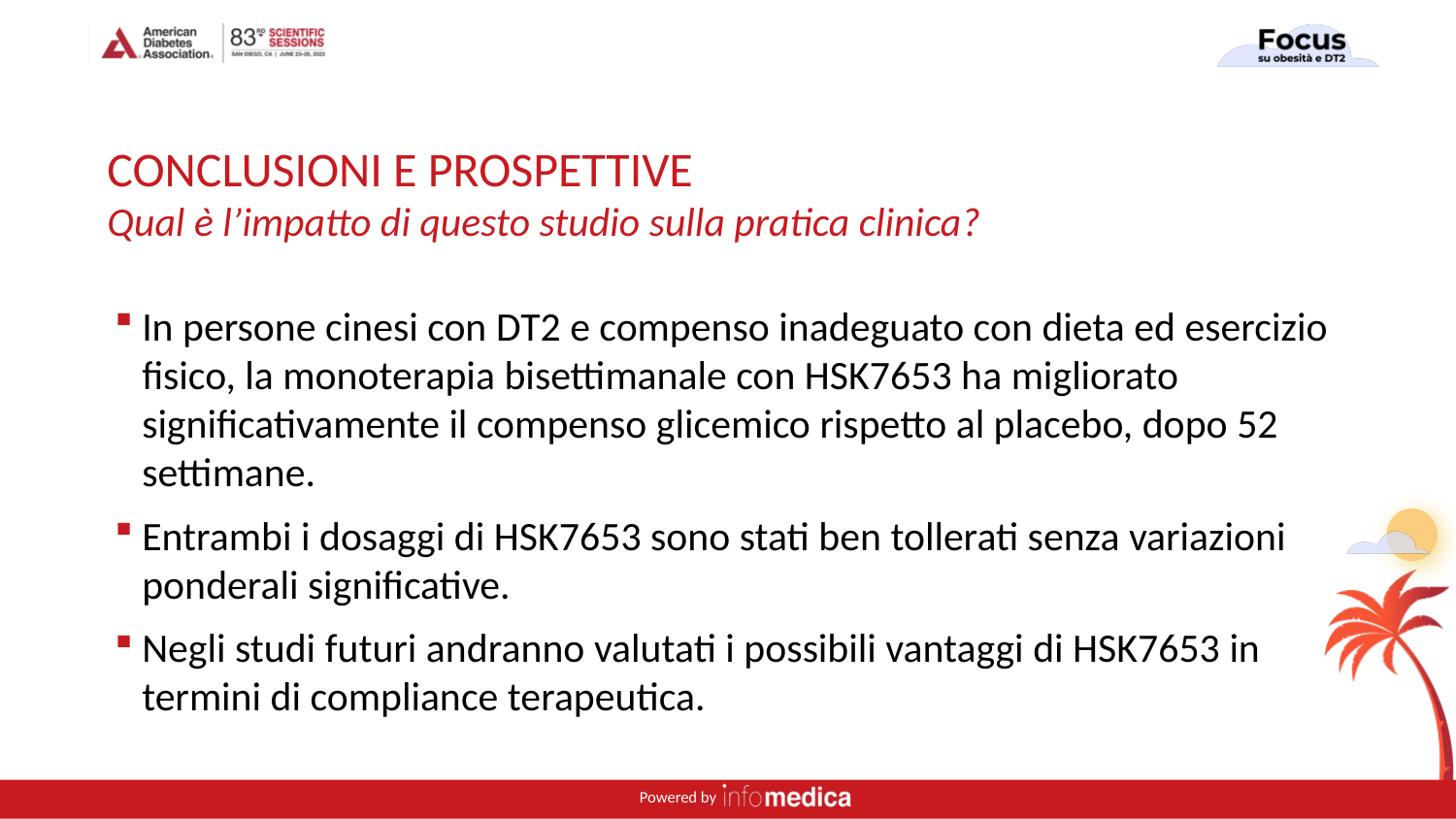

# CONCLUSIONI E PROSPETTIVE Qual è l’impatto di questo studio sulla pratica clinica?
In persone cinesi con DT2 e compenso inadeguato con dieta ed esercizio fisico, la monoterapia bisettimanale con HSK7653 ha migliorato significativamente il compenso glicemico rispetto al placebo, dopo 52 settimane.
Entrambi i dosaggi di HSK7653 sono stati ben tollerati senza variazioni ponderali significative.
Negli studi futuri andranno valutati i possibili vantaggi di HSK7653 in termini di compliance terapeutica.